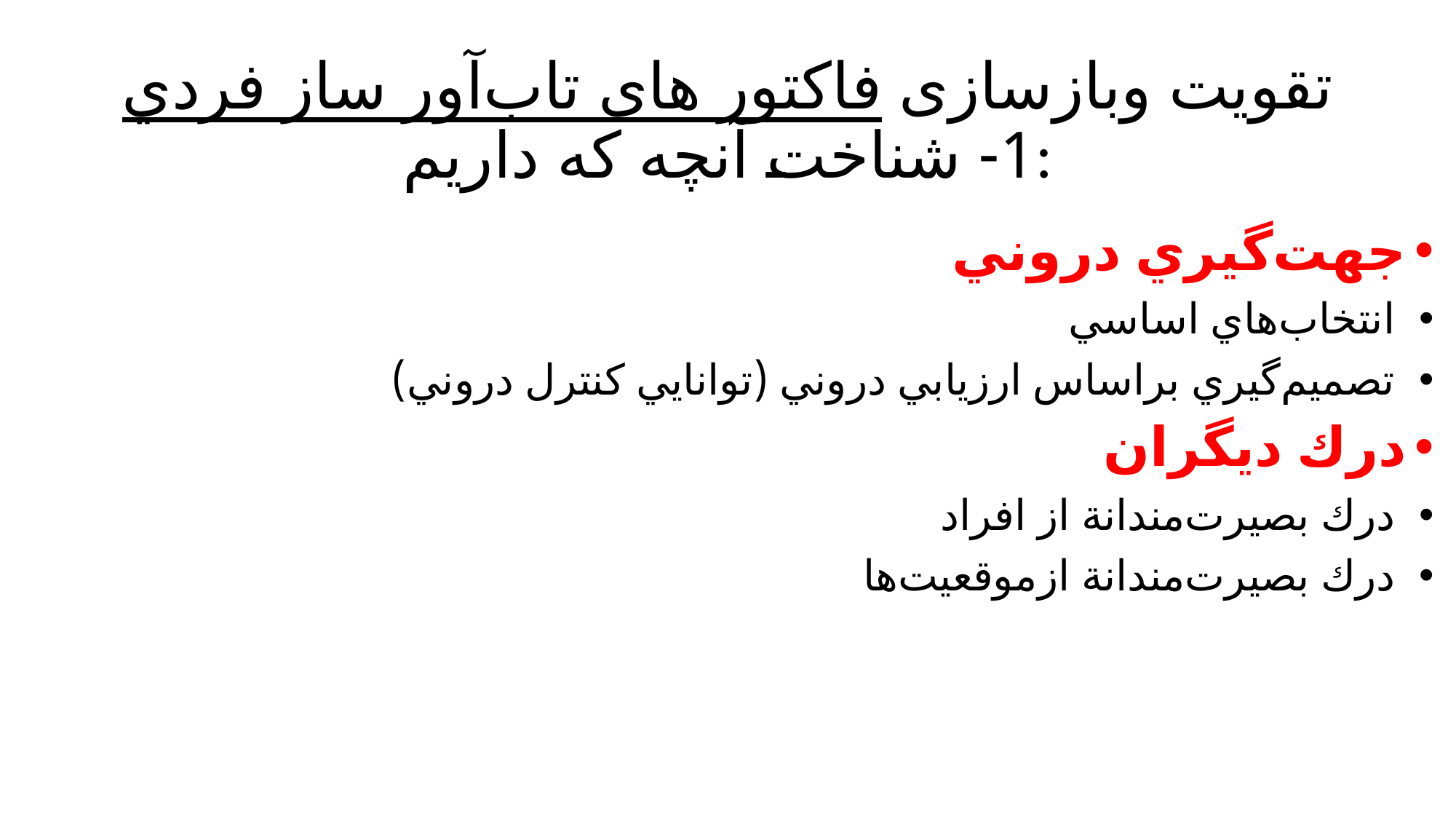

# تقویت وبازسازی فاکتور های تاب‌آور ساز فردي 1- شناخت آنچه که داریم:
جهت‌گيري دروني
 انتخاب‌هاي اساسي
 تصميم‌گيري براساس ارزيابي دروني (توانايي كنترل دروني)
درك ديگران
 درك بصيرت‌مندانة از افراد
 درك بصيرت‌مندانة ازموقعيت‌ها